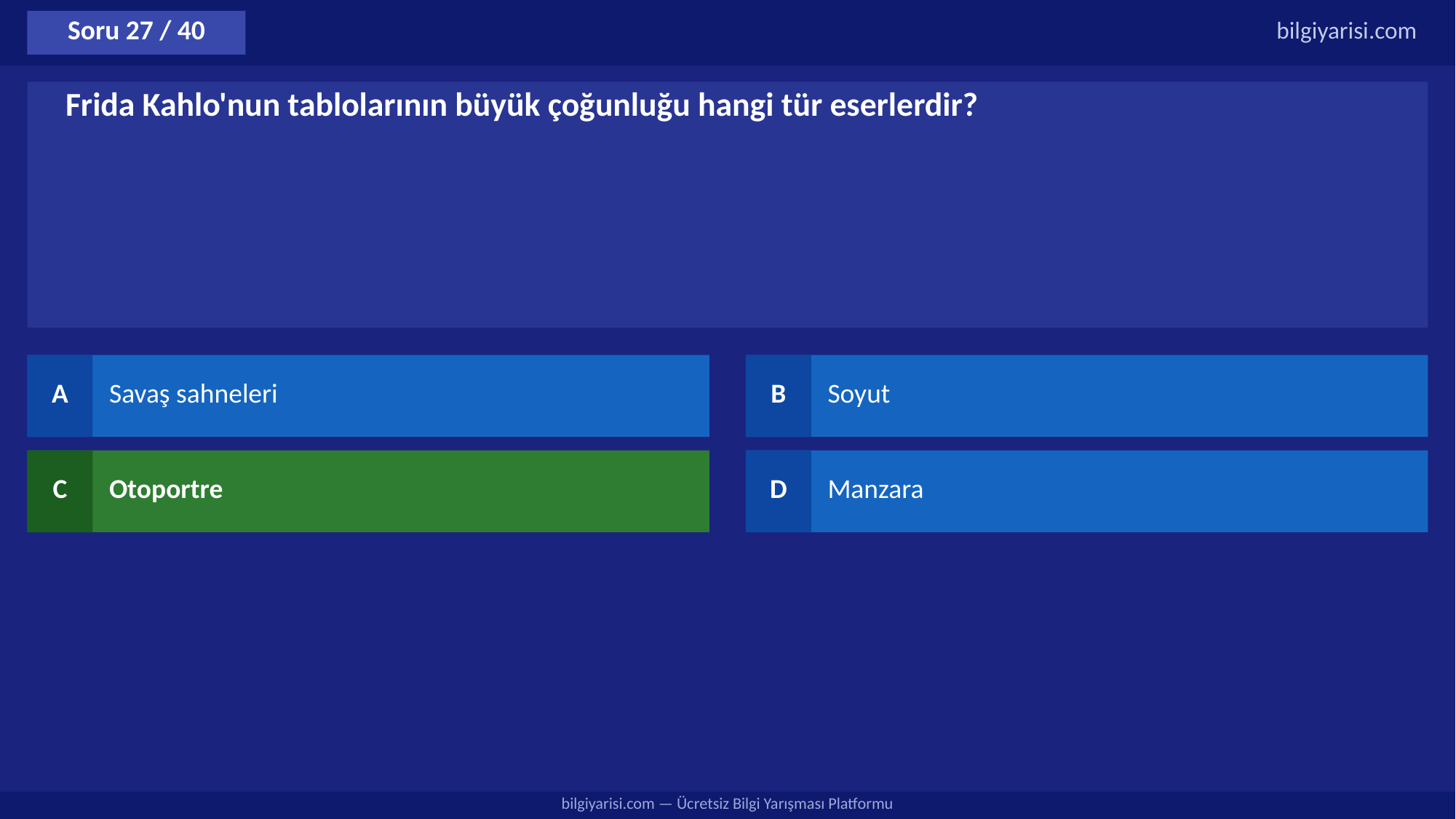

Soru 27 / 40
bilgiyarisi.com

Frida Kahlo'nun tablolarının büyük çoğunluğu hangi tür eserlerdir?

A
Savaş sahneleri

B
Soyut

C
Otoportre

D
Manzara
bilgiyarisi.com — Ücretsiz Bilgi Yarışması Platformu